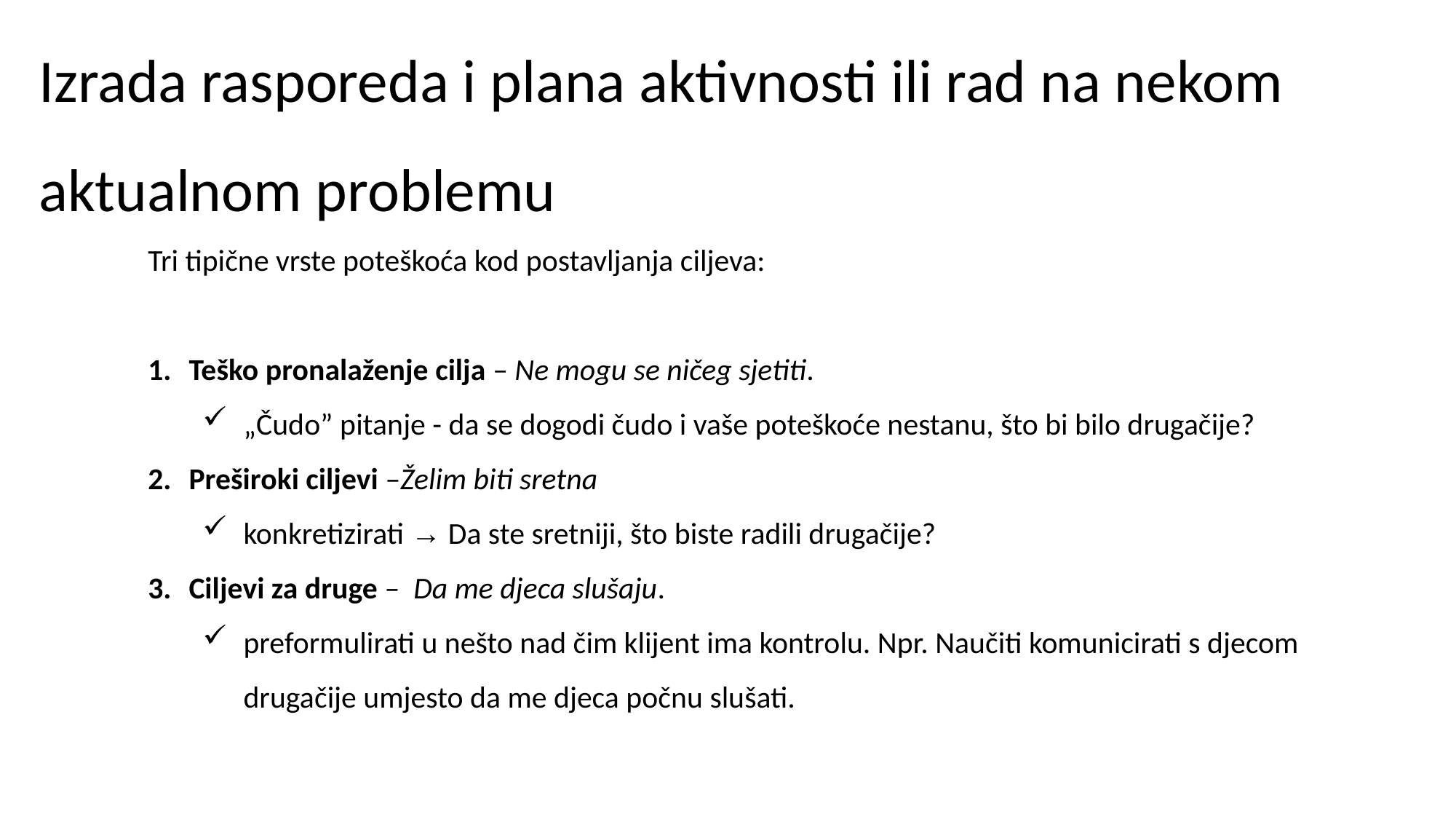

Izrada rasporeda i plana aktivnosti ili rad na nekom aktualnom problemu

Tri tipične vrste poteškoća kod postavljanja ciljeva:

Teško pronalaženje cilja – Ne mogu se ničeg sjetiti.
„Čudo” pitanje - da se dogodi čudo i vaše poteškoće nestanu, što bi bilo drugačije?
Preširoki ciljevi –Želim biti sretna
konkretizirati → Da ste sretniji, što biste radili drugačije?
Ciljevi za druge –  Da me djeca slušaju.
preformulirati u nešto nad čim klijent ima kontrolu. Npr. Naučiti komunicirati s djecom drugačije umjesto da me djeca počnu slušati.